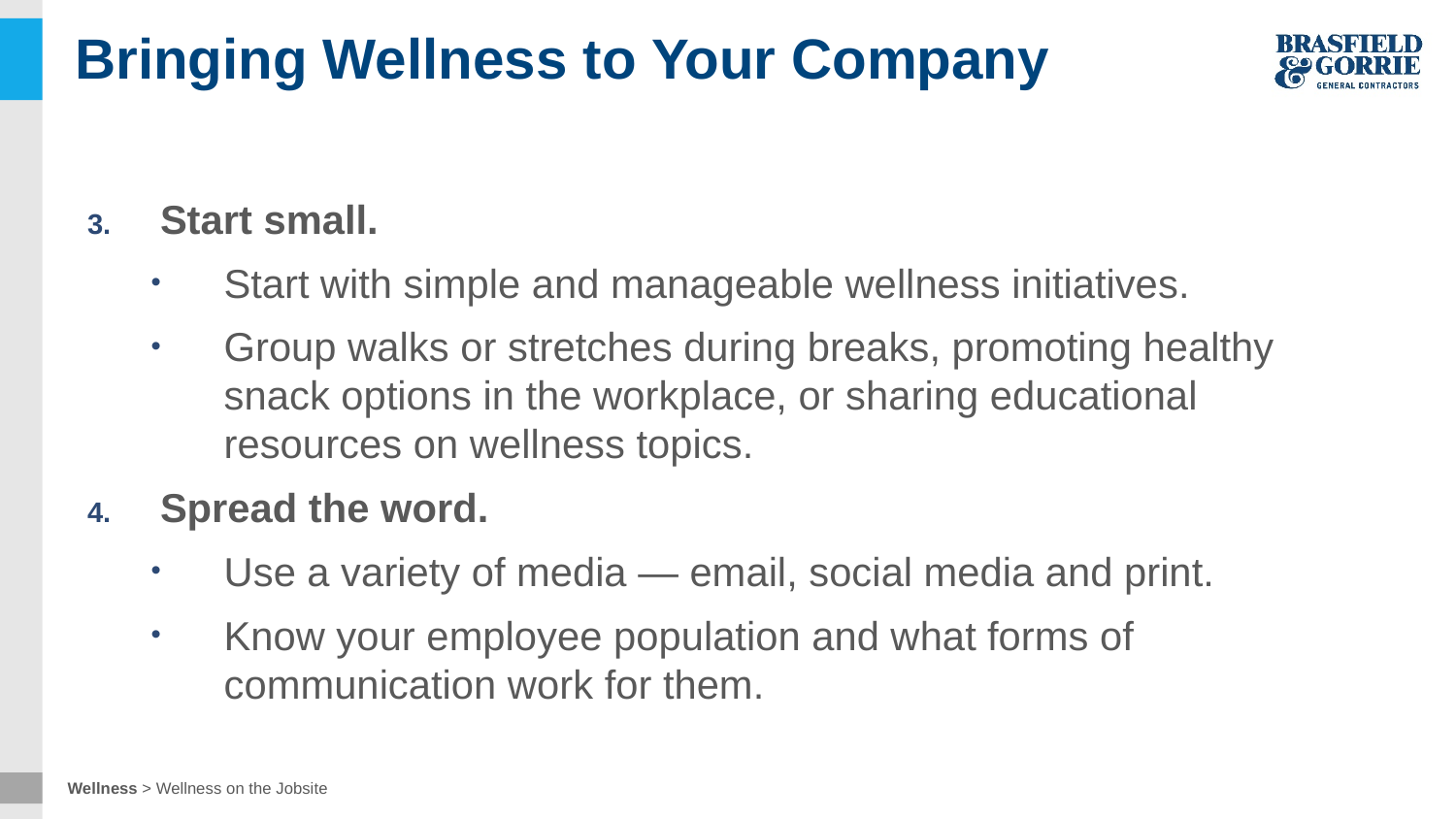

# Bringing Wellness to Your Company
Start small.
Start with simple and manageable wellness initiatives.
Group walks or stretches during breaks, promoting healthy snack options in the workplace, or sharing educational resources on wellness topics.
Spread the word.
Use a variety of media — email, social media and print.
Know your employee population and what forms of communication work for them.